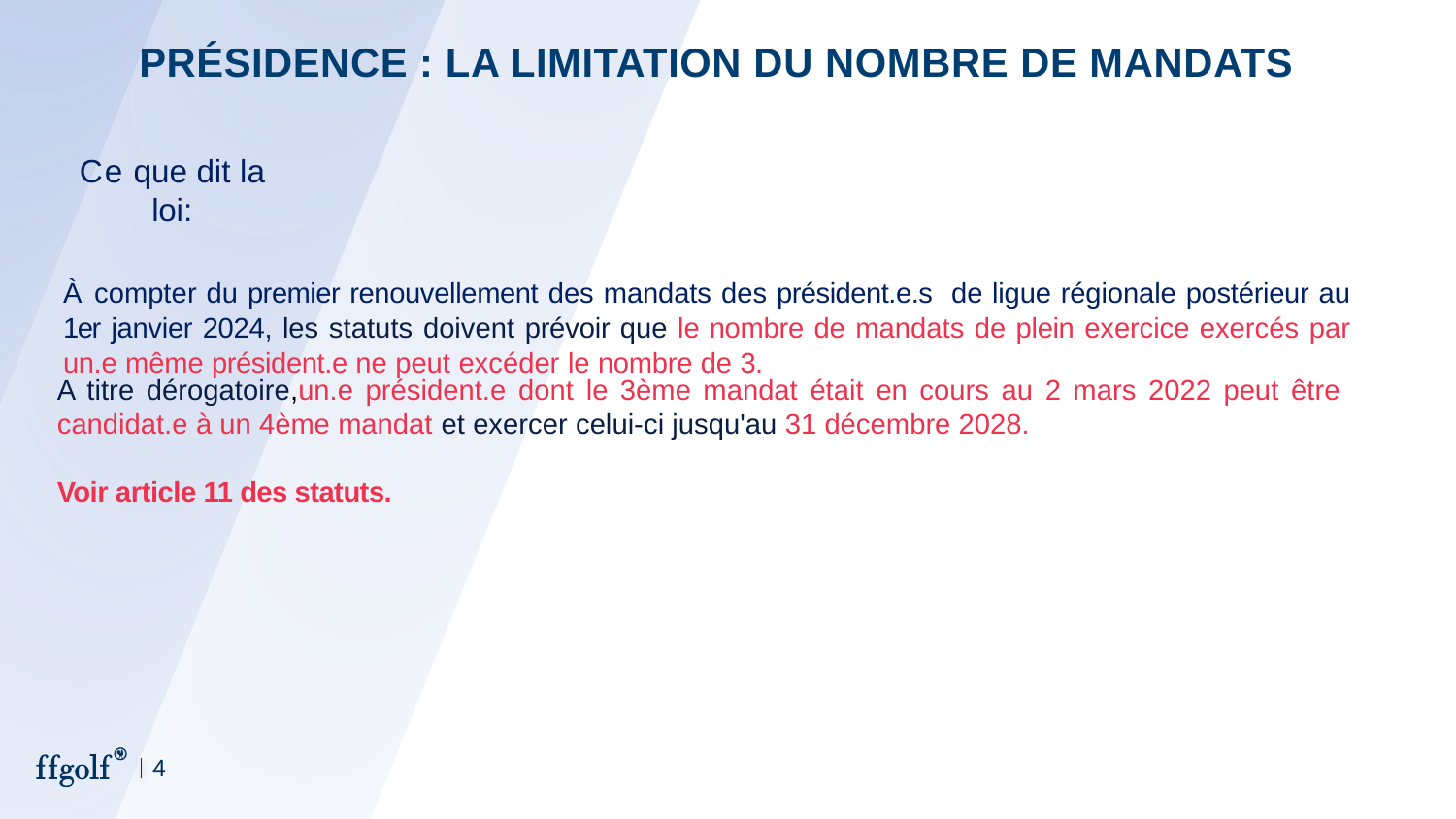

# PRéSIDENCE : LA LIMITATION DU NOMBRE DE MANDATS
Ce que dit la loi:

À compter du premier renouvellement des mandats des président.e.s  de ligue régionale postérieur au 1er janvier 2024, les statuts doivent prévoir que le nombre de mandats de plein exercice exercés par un.e même président.e ne peut excéder le nombre de 3.

A titre dérogatoire,un.e président.e dont le 3ème mandat était en cours au 2 mars 2022 peut être candidat.e à un 4ème mandat et exercer celui-ci jusqu'au 31 décembre 2028.

Voir article 11 des statuts.
4